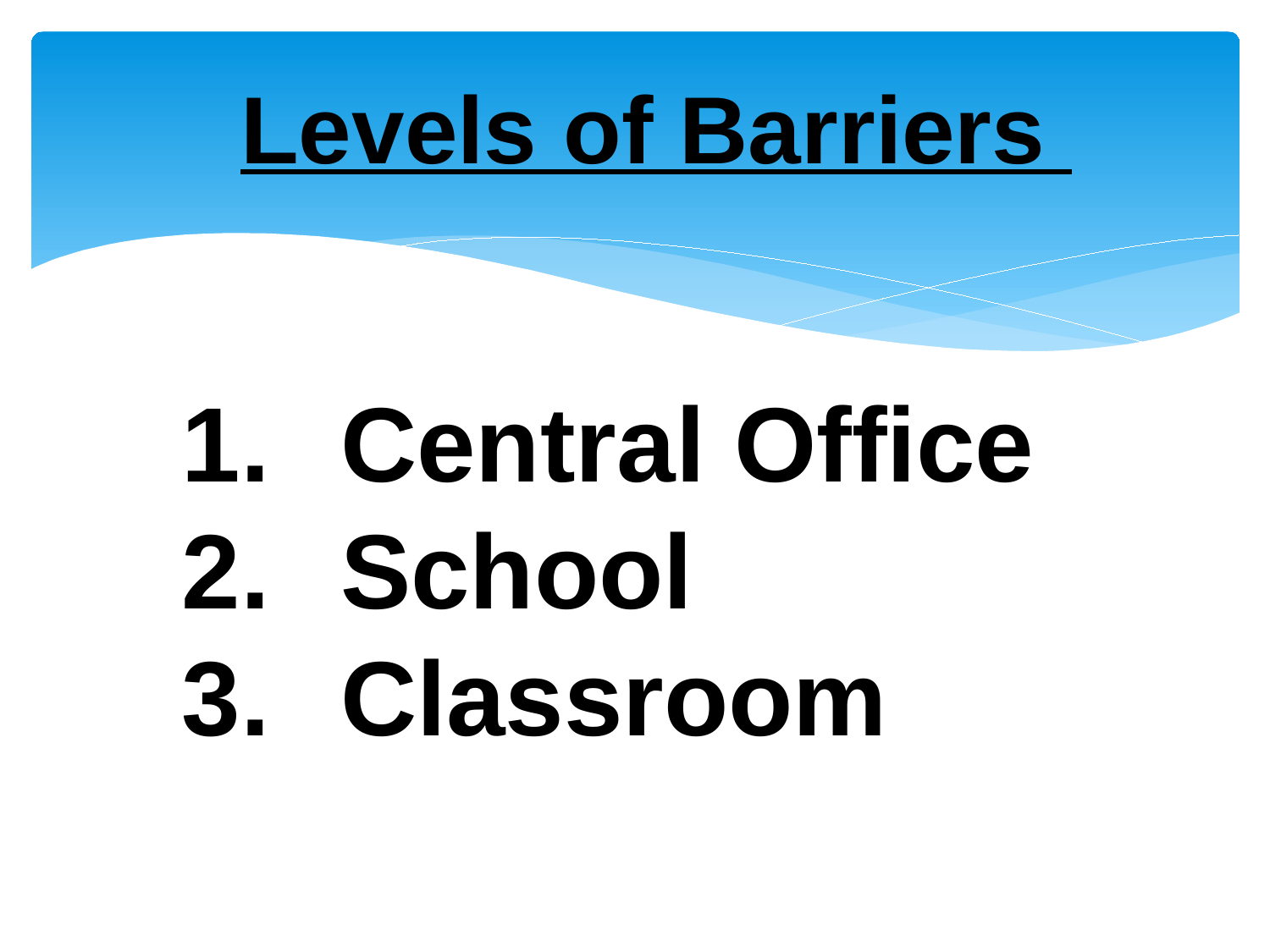

# Levels of Barriers C
Central Office
School
Classroom